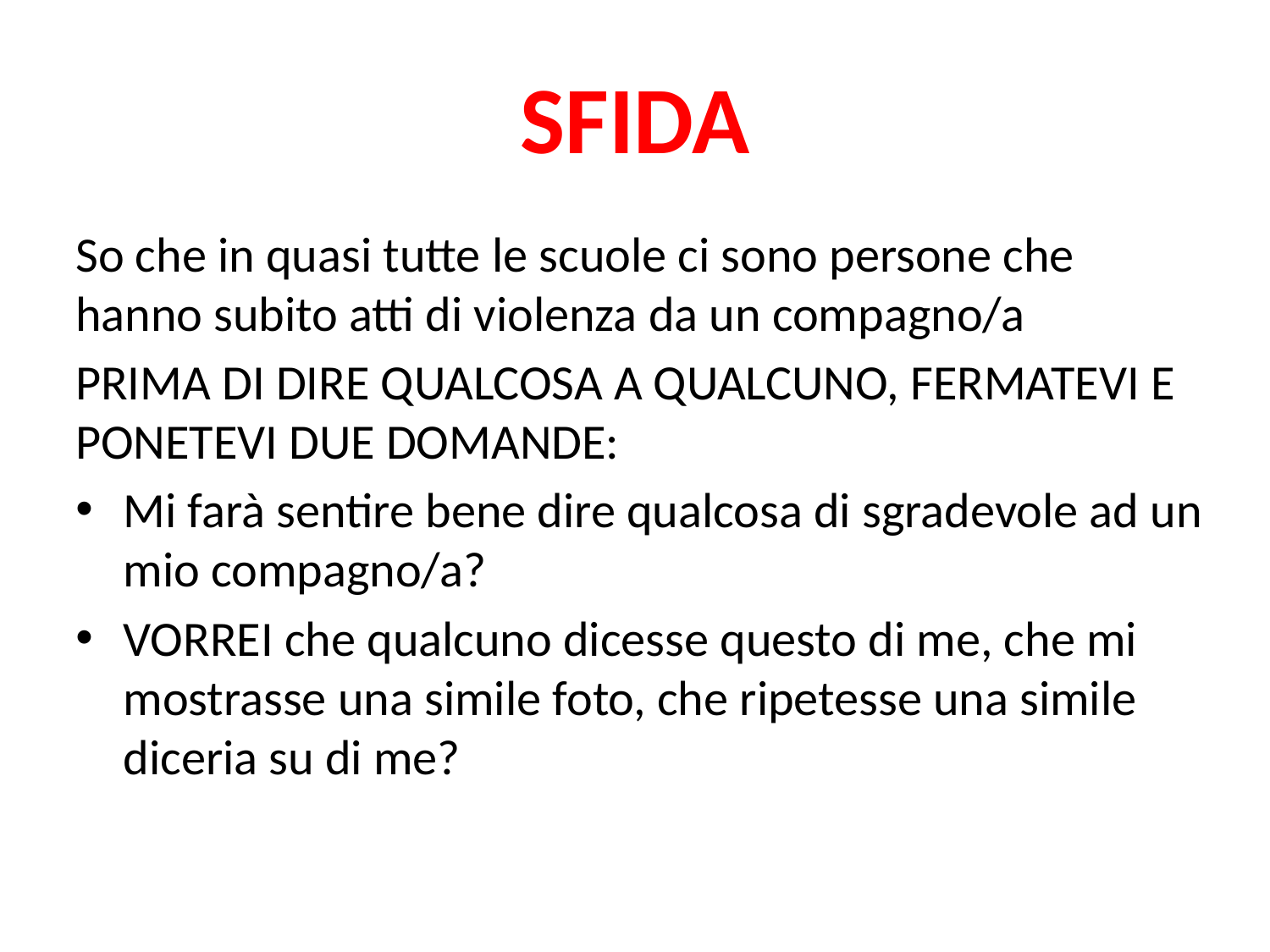

# SFIDA
So che in quasi tutte le scuole ci sono persone che hanno subito atti di violenza da un compagno/a
PRIMA DI DIRE QUALCOSA A QUALCUNO, FERMATEVI E PONETEVI DUE DOMANDE:
Mi farà sentire bene dire qualcosa di sgradevole ad un mio compagno/a?
VORREI che qualcuno dicesse questo di me, che mi mostrasse una simile foto, che ripetesse una simile diceria su di me?